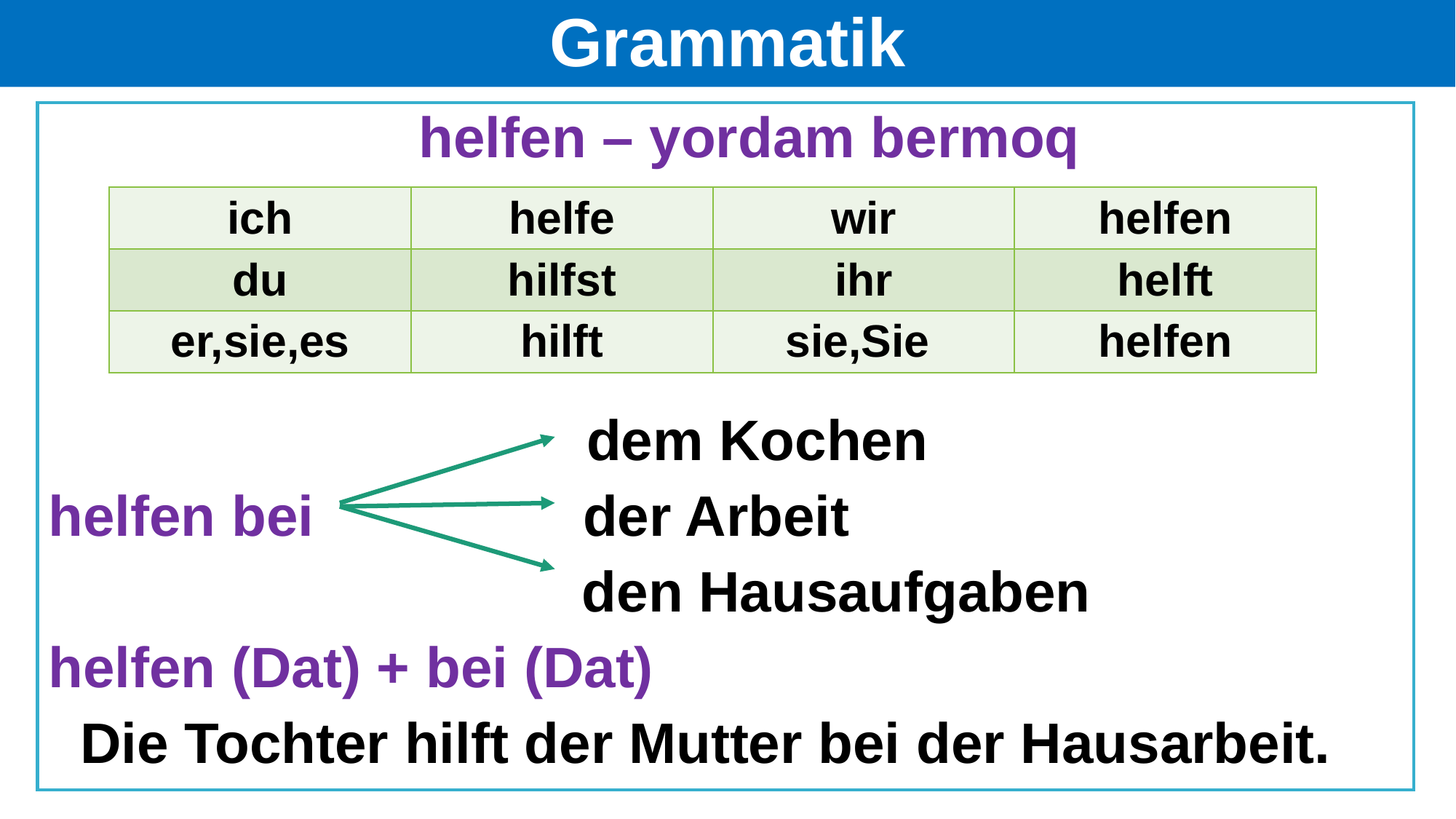

# Grammatik
   helfen – yordam bermoq

    dem Kochen
helfen bei                 der Arbeit
              den Hausaufgaben
helfen (Dat) + bei (Dat)
  Die Tochter hilft der Mutter bei der Hausarbeit.
| ich | helfe | wir | helfen |
| --- | --- | --- | --- |
| du | hilfst | ihr | helft |
| er,sie,es | hilft | sie,Sie | helfen |